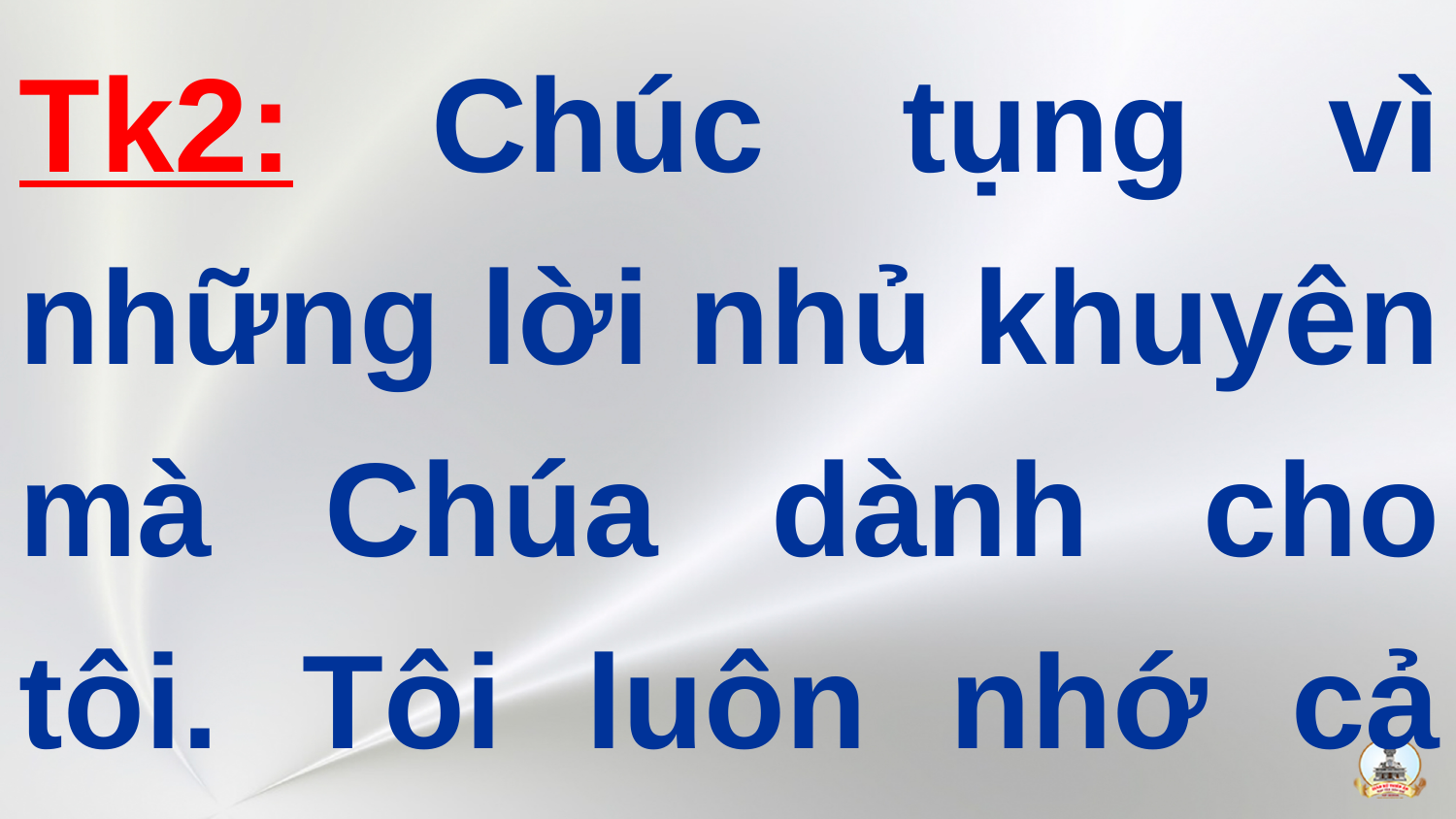

Tk2: Chúc tụng vì những lời nhủ khuyên mà Chúa dành cho tôi. Tôi luôn nhớ cả đêm khuya.